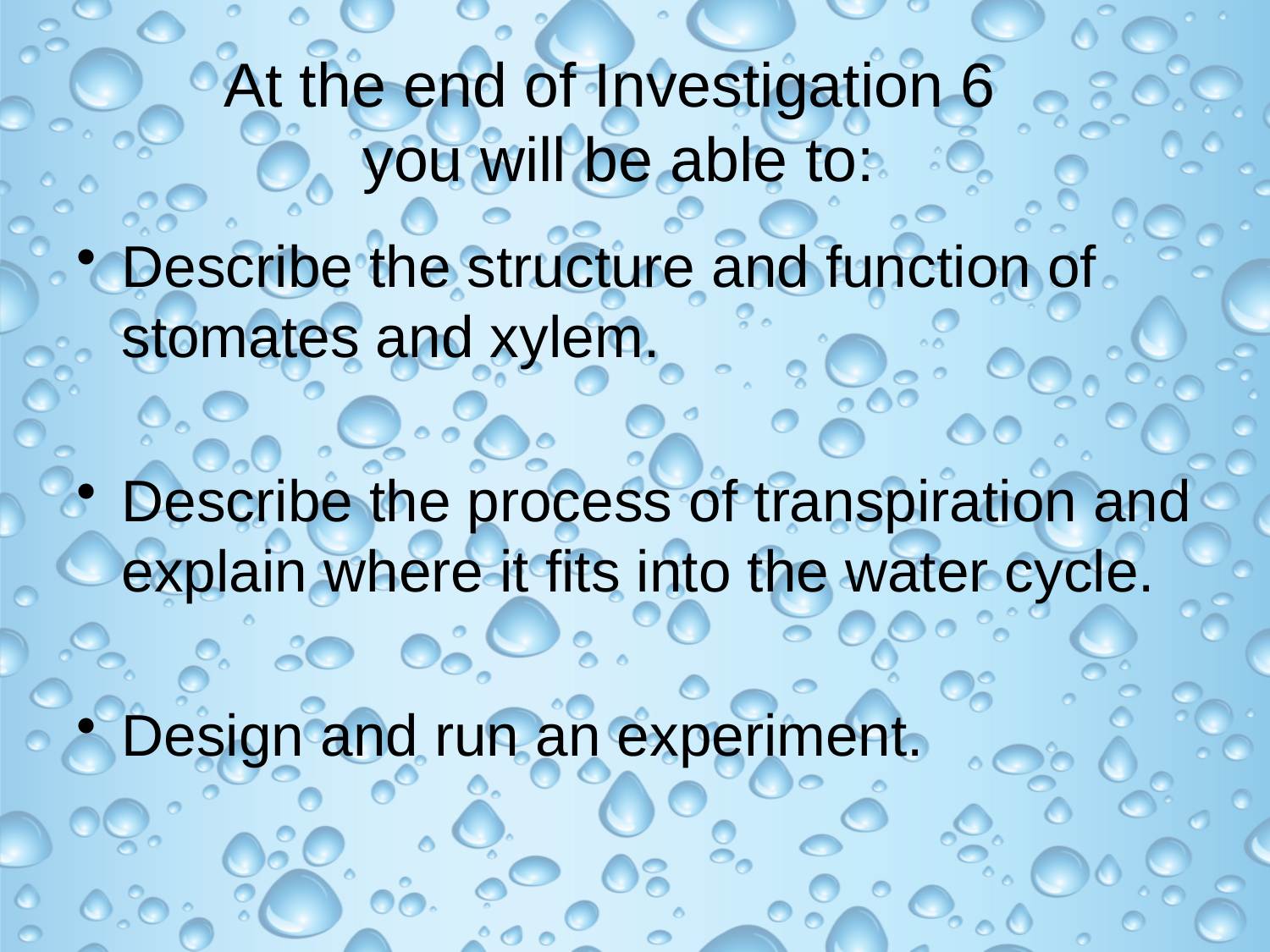

# At the end of Investigation 6 you will be able to:
Describe the structure and function of stomates and xylem.

Describe the process of transpiration and explain where it fits into the water cycle.

Design and run an experiment.